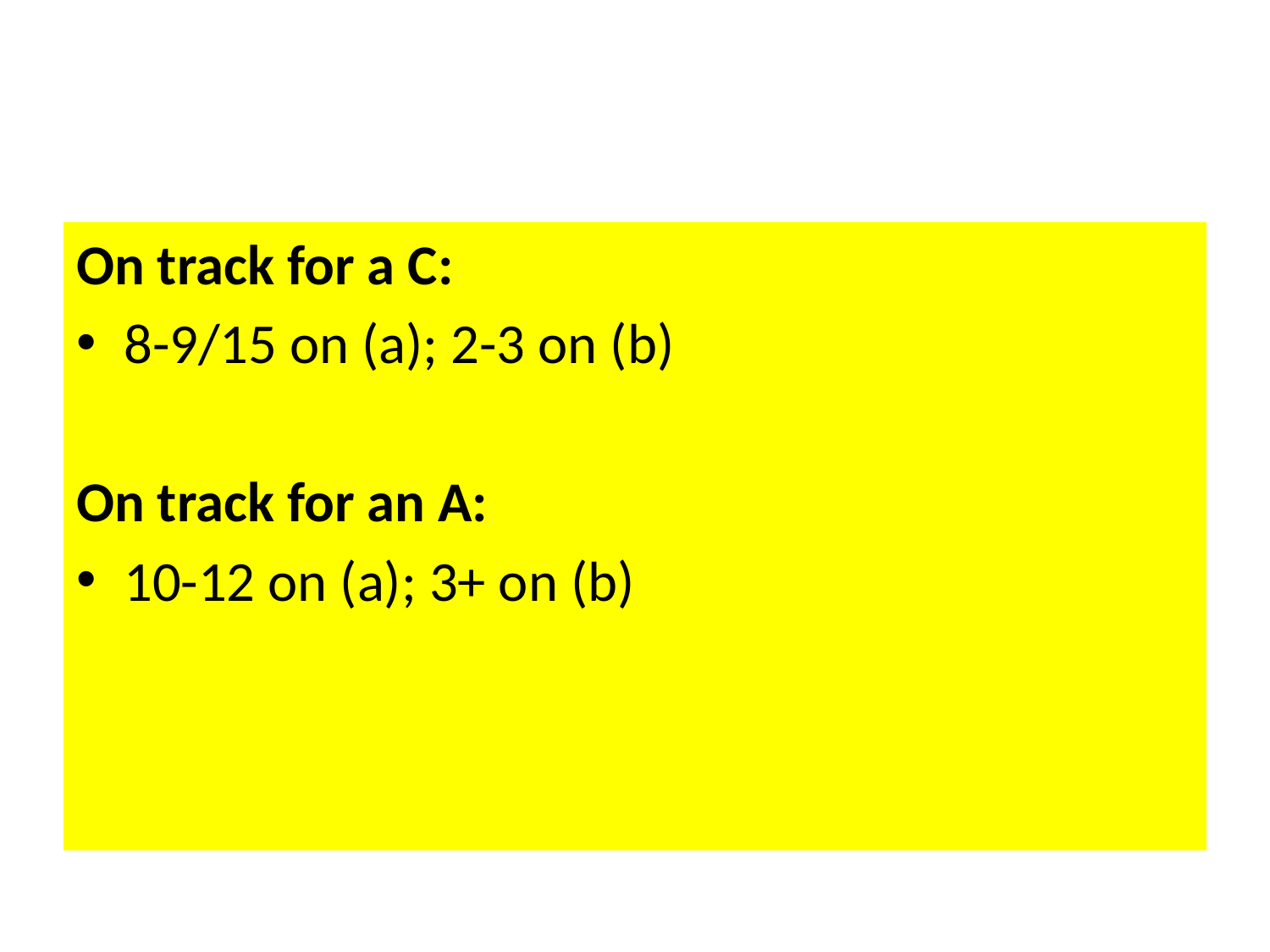

#
On track for a C:
8-9/15 on (a); 2-3 on (b)

On track for an A:
10-12 on (a); 3+ on (b)